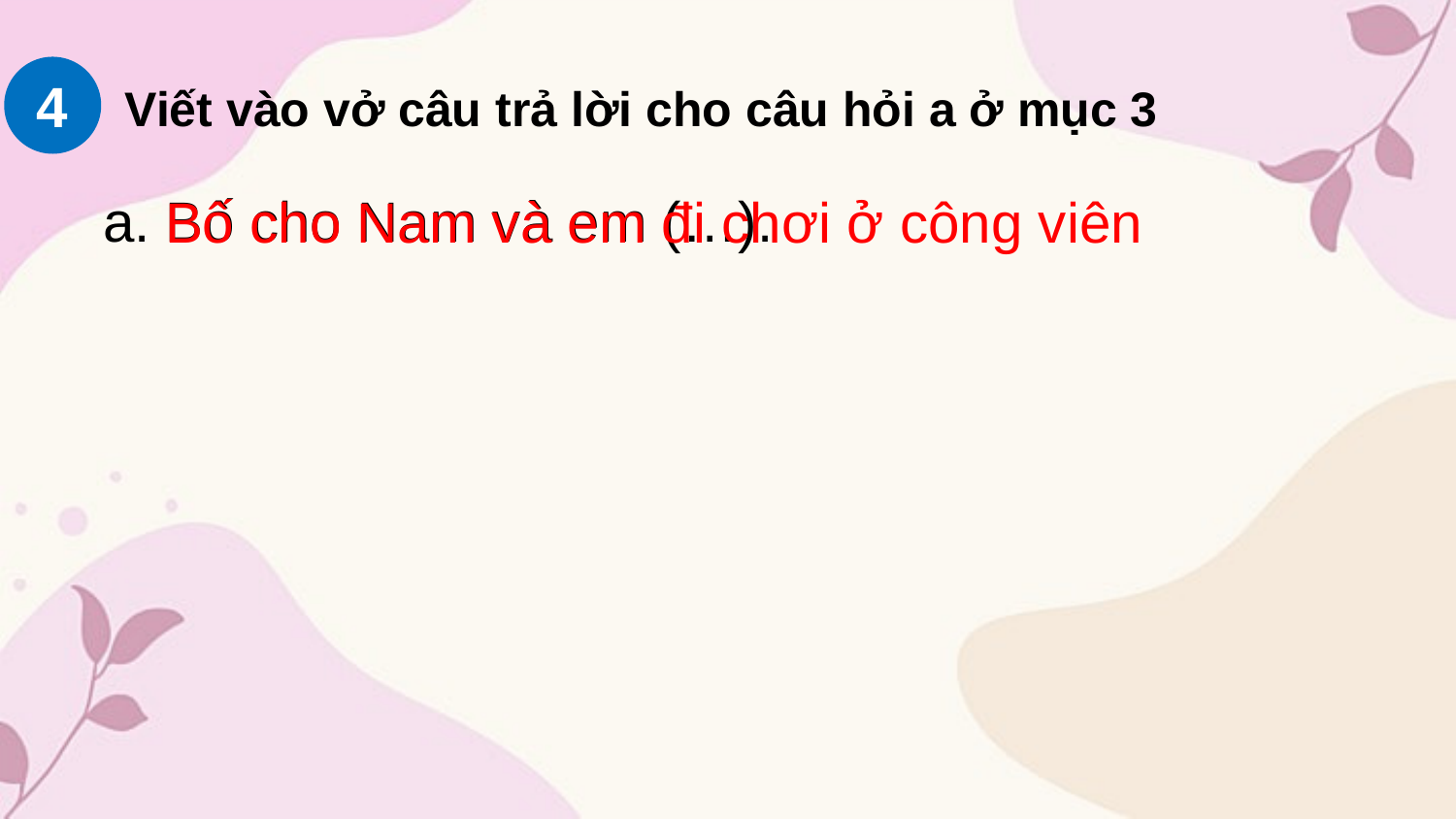

4
Viết vào vở câu trả lời cho câu hỏi a ở mục 3
a. Bố cho Nam và em (…).
Bố cho Nam và em đi chơi ở công viên